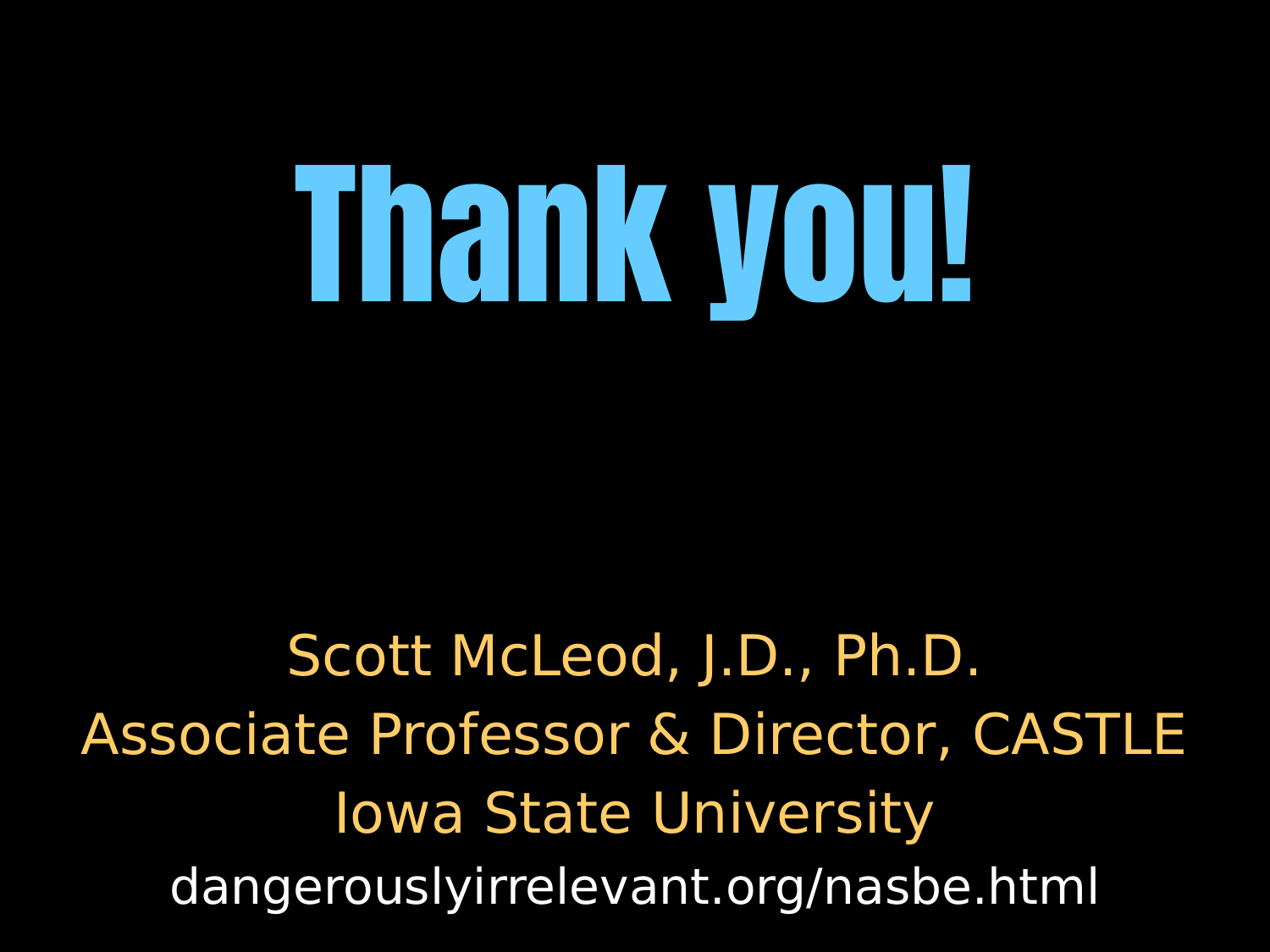

Thank you!

Scott McLeod, J.D., Ph.D.
Associate Professor & Director, CASTLE
Iowa State University
dangerouslyirrelevant.org/nasbe.html